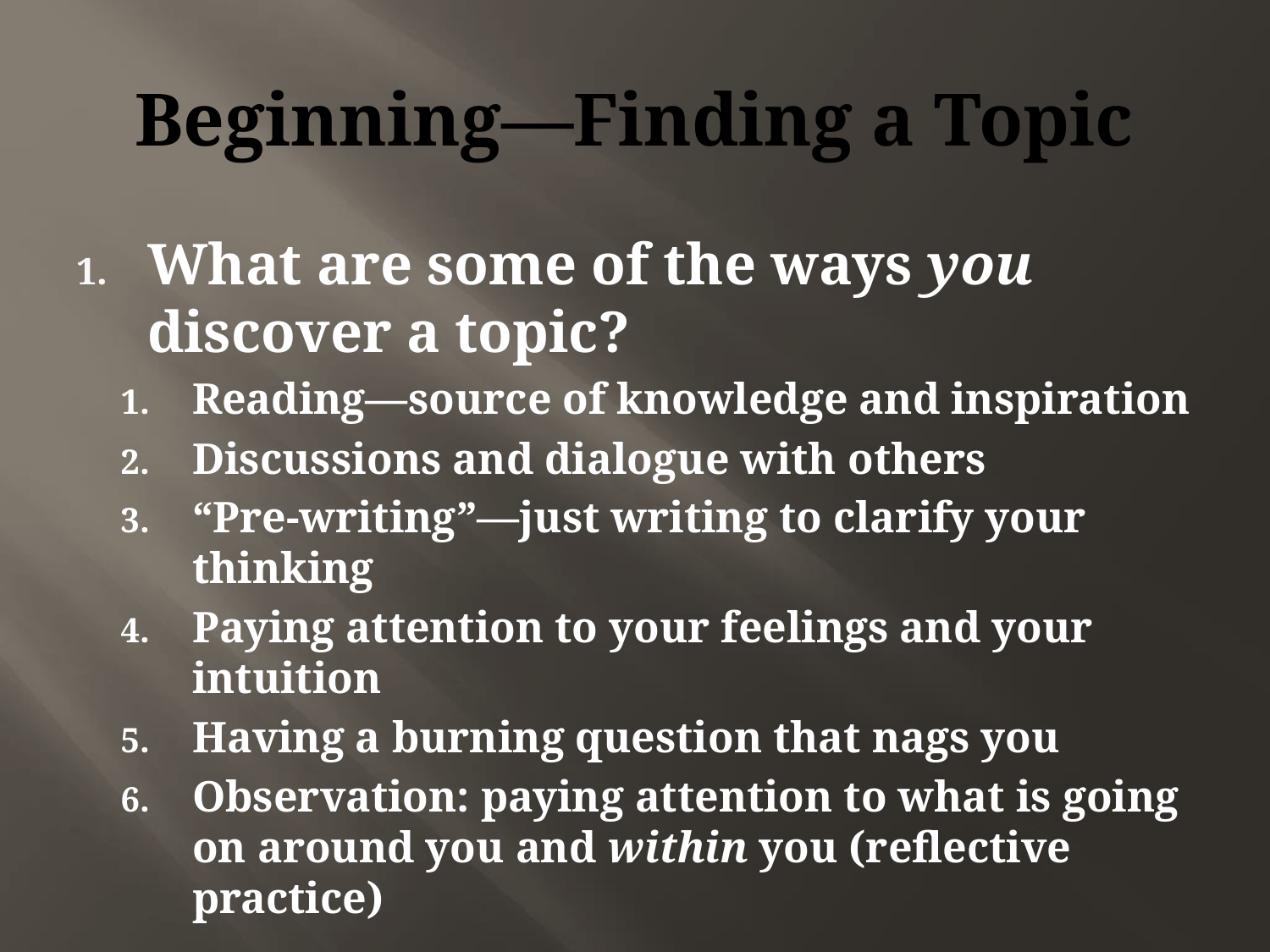

# Beginning—Finding a Topic
What are some of the ways you discover a topic?
Reading—source of knowledge and inspiration
Discussions and dialogue with others
“Pre-writing”—just writing to clarify your thinking
Paying attention to your feelings and your intuition
Having a burning question that nags you
Observation: paying attention to what is going on around you and within you (reflective practice)